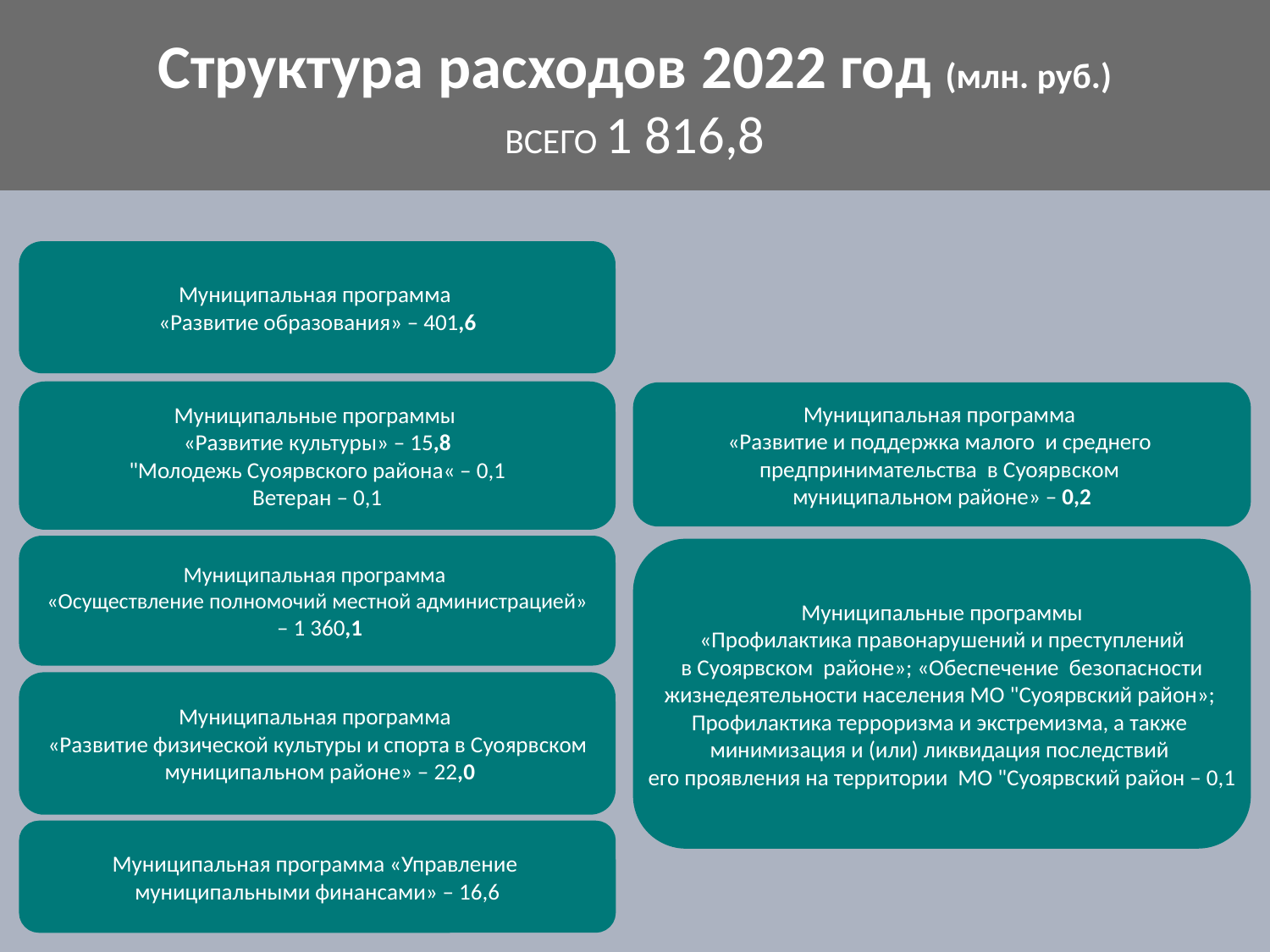

Структура расходов 2022 год (млн. руб.)
ВСЕГО 1 816,8
Муниципальная программа
«Развитие образования» – 401,6
Муниципальные программы
«Развитие культуры» – 15,8
"Молодежь Суоярвского района« – 0,1
Ветеран – 0,1
Муниципальная программа
«Развитие и поддержка малого  и среднего
предпринимательства  в Суоярвском
муниципальном районе» – 0,2
Муниципальная программа
«Осуществление полномочий местной администрацией»
 – 1 360,1
Муниципальные программы
«Профилактика правонарушений и преступлений
 в Суоярвском  районе»; «Обеспечение  безопасности
жизнедеятельности населения МО "Суоярвский район»;
Профилактика терроризма и экстремизма, а также
минимизация и (или) ликвидация последствий
его проявления на территории  МО "Суоярвский район – 0,1
Муниципальная программа
«Развитие физической культуры и спорта в Суоярвском
 муниципальном районе» – 22,0
Муниципальная программа «Управление
муниципальными финансами» – 16,6